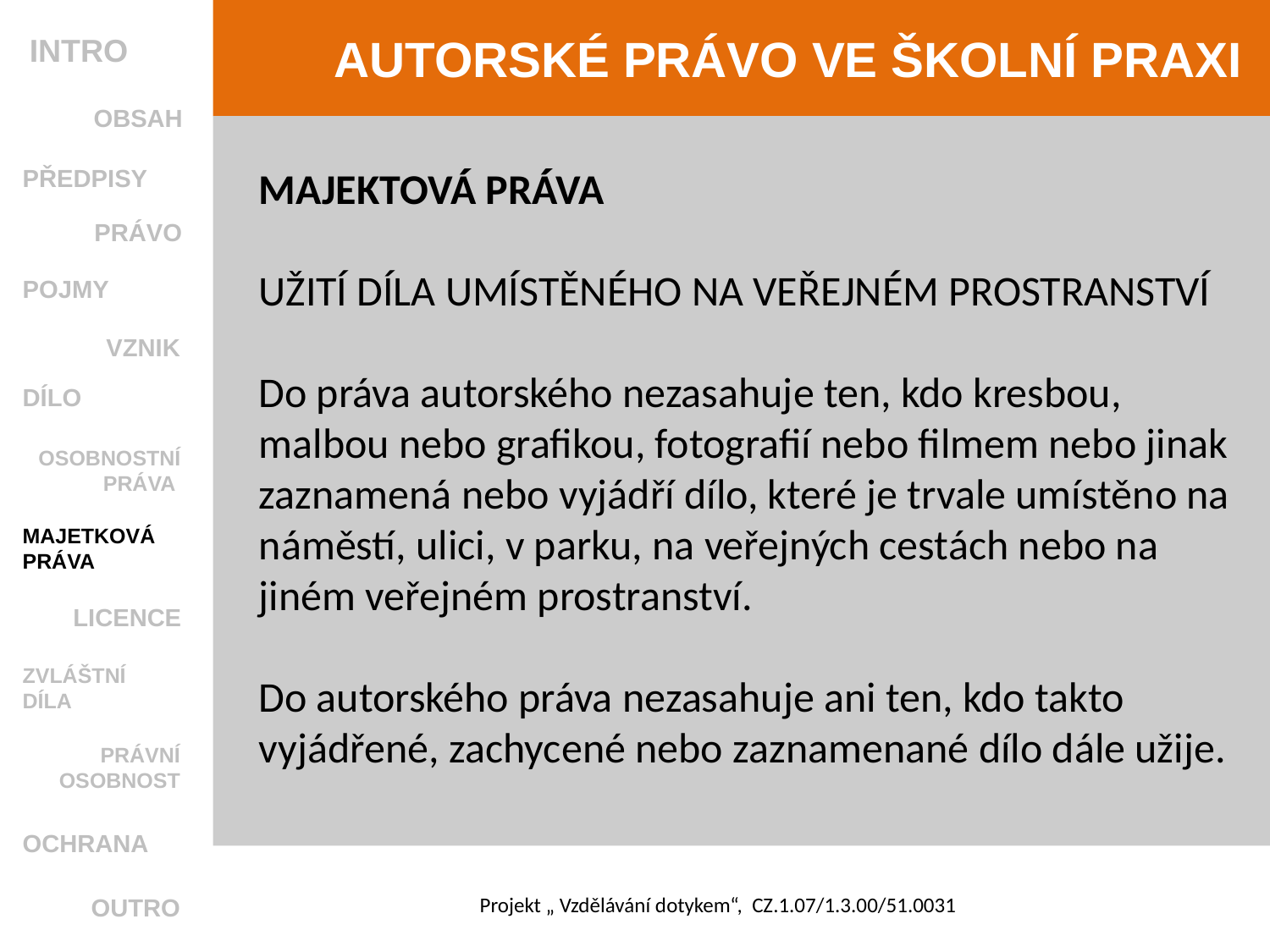

INTRO
OBSAH
PŘEDPISY
MAJEKTOVÁ PRÁVA

Užití díla umístěného na veřejném prostranství

Do práva autorského nezasahuje ten, kdo kresbou, malbou nebo grafikou, fotografií nebo filmem nebo jinak zaznamená nebo vyjádří dílo, které je trvale umístěno na náměstí, ulici, v parku, na veřejných cestách nebo na jiném veřejném prostranství.

Do autorského práva nezasahuje ani ten, kdo takto vyjádřené, zachycené nebo zaznamenané dílo dále užije.
PRÁVO
POJMY
VZNIK
DÍLO
OSOBNOSTNÍ
PRÁVA
MAJETKOVÁ
PRÁVA
LICENCE
ZVLÁŠTNÍ
DÍLA
PRÁVNÍ
OSOBNOST
OCHRANA
OUTRO